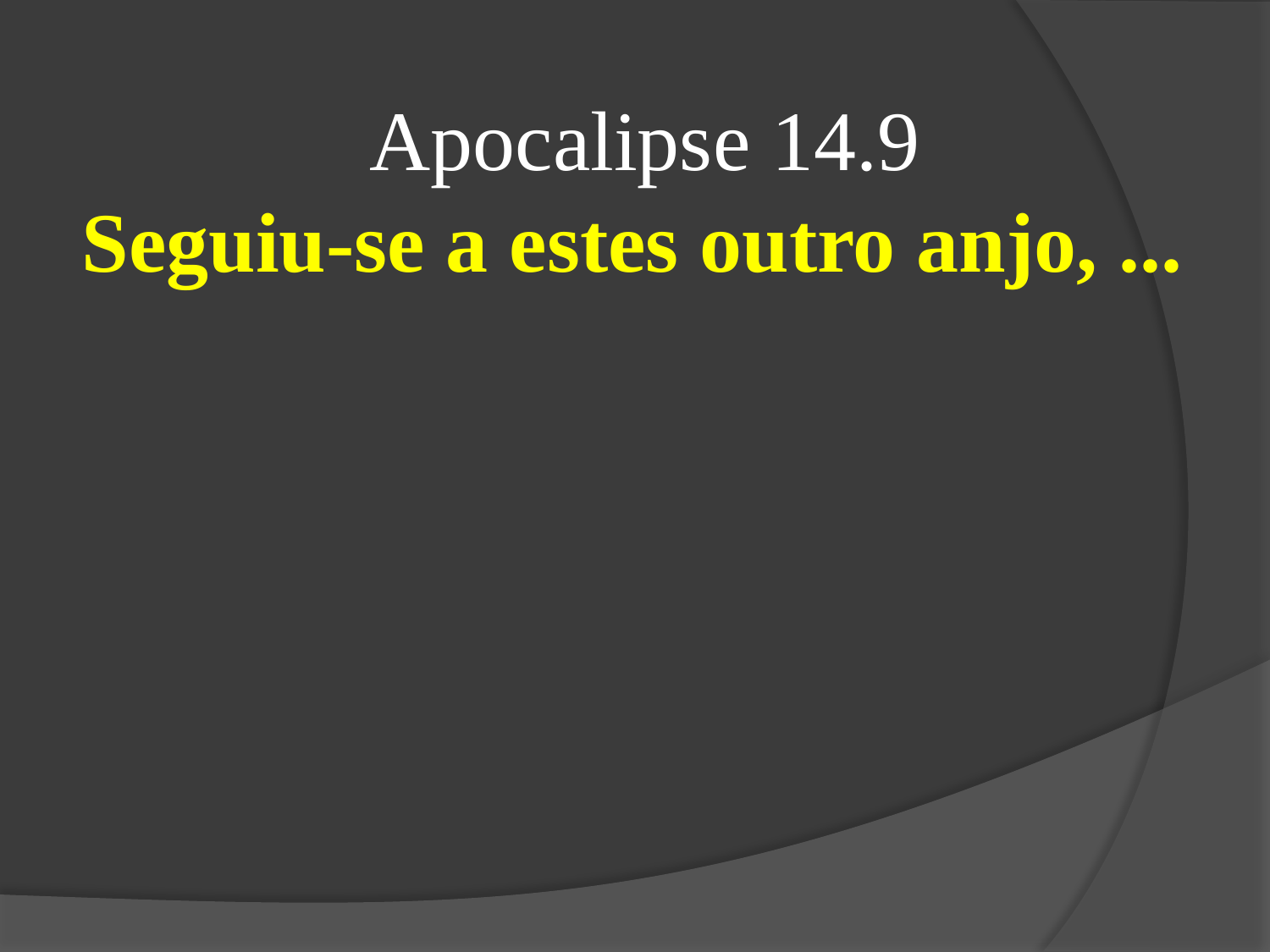

Apocalipse 14.9
Seguiu-se a estes outro anjo, ...